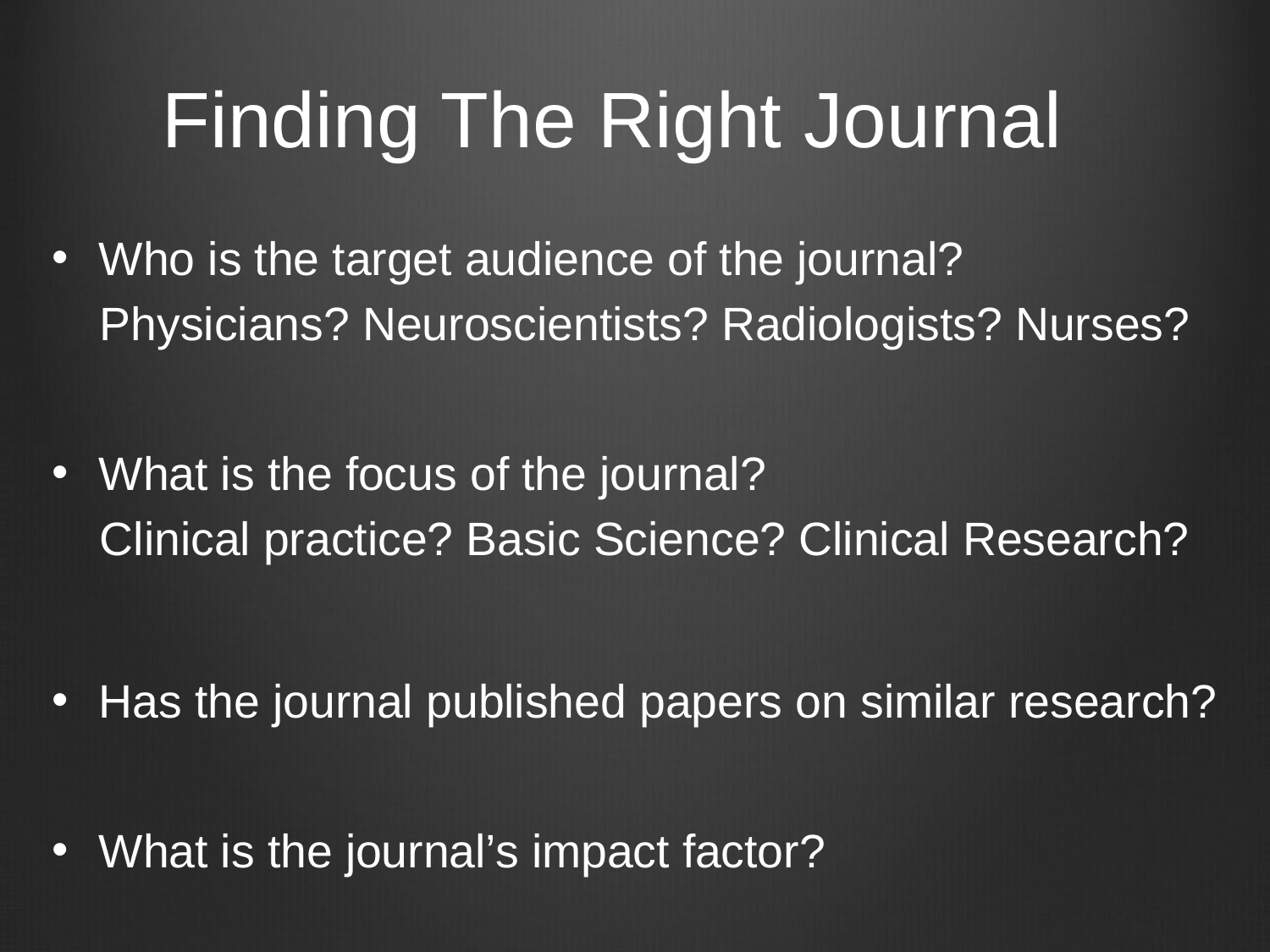

# Finding The Right Journal
Who is the target audience of the journal?
	Physicians? Neuroscientists? Radiologists? Nurses?

What is the focus of the journal?
	Clinical practice? Basic Science? Clinical Research?

Has the journal published papers on similar research?

What is the journal’s impact factor?